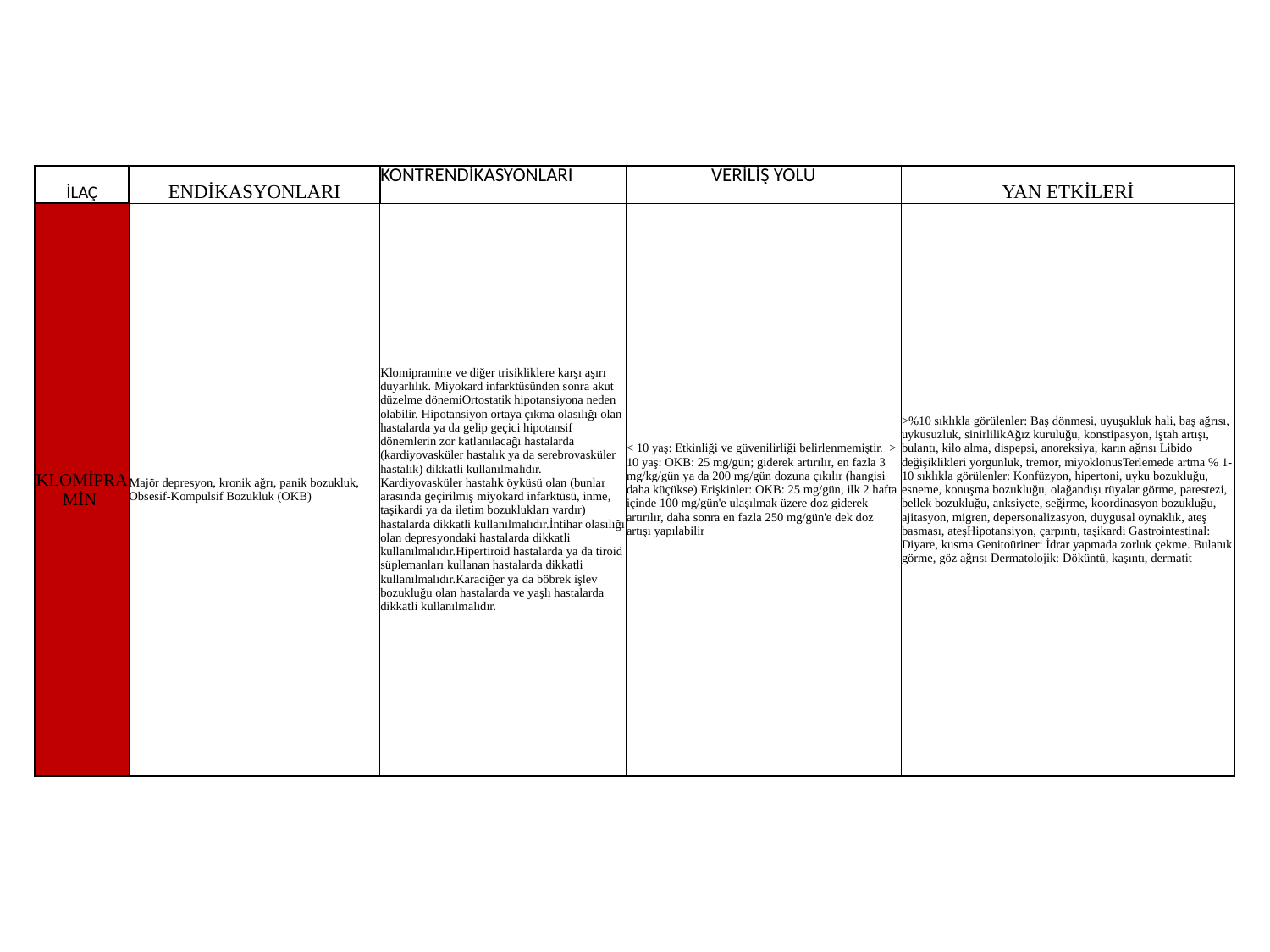

| İLAÇ | ENDİKASYONLARI | KONTRENDİKASYONLARI | VERİLİŞ YOLU | YAN ETKİLERİ |
| --- | --- | --- | --- | --- |
| KLOMİPRAMİN | Majör depresyon, kronik ağrı, panik bozukluk, Obsesif-Kompulsif Bozukluk (OKB) | Klomipramine ve diğer trisikliklere karşı aşırı duyarlılık. Miyokard infarktüsünden sonra akut düzelme dönemiOrtostatik hipotansiyona neden olabilir. Hipotansiyon ortaya çıkma olasılığı olan hastalarda ya da gelip geçici hipotansif dönemlerin zor katlanılacağı hastalarda (kardiyovasküler hastalık ya da serebrovasküler hastalık) dikkatli kullanılmalıdır. Kardiyovasküler hastalık öyküsü olan (bunlar arasında geçirilmiş miyokard infarktüsü, inme, taşikardi ya da iletim bozuklukları vardır) hastalarda dikkatli kullanılmalıdır.İntihar olasılığı olan depresyondaki hastalarda dikkatli kullanılmalıdır.Hipertiroid hastalarda ya da tiroid süplemanları kullanan hastalarda dikkatli kullanılmalıdır.Karaciğer ya da böbrek işlev bozukluğu olan hastalarda ve yaşlı hastalarda dikkatli kullanılmalıdır. | < 10 yaş: Etkinliği ve güvenilirliği belirlenmemiştir. > 10 yaş: OKB: 25 mg/gün; giderek artırılır, en fazla 3 mg/kg/gün ya da 200 mg/gün dozuna çıkılır (hangisi daha küçükse) Erişkinler: OKB: 25 mg/gün, ilk 2 hafta içinde 100 mg/gün'e ulaşılmak üzere doz giderek artırılır, daha sonra en fazla 250 mg/gün'e dek doz artışı yapılabilir | >%10 sıklıkla görülenler: Baş dönmesi, uyuşukluk hali, baş ağrısı, uykusuzluk, sinirlilikAğız kuruluğu, konstipasyon, iştah artışı, bulantı, kilo alma, dispepsi, anoreksiya, karın ağrısı Libido değişiklikleri yorgunluk, tremor, miyoklonusTerlemede artma % 1-10 sıklıkla görülenler: Konfüzyon, hipertoni, uyku bozukluğu, esneme, konuşma bozukluğu, olağandışı rüyalar görme, parestezi, bellek bozukluğu, anksiyete, seğirme, koordinasyon bozukluğu, ajitasyon, migren, depersonalizasyon, duygusal oynaklık, ateş basması, ateşHipotansiyon, çarpıntı, taşikardi Gastrointestinal: Diyare, kusma Genitoüriner: İdrar yapmada zorluk çekme. Bulanık görme, göz ağrısı Dermatolojik: Döküntü, kaşıntı, dermatit |